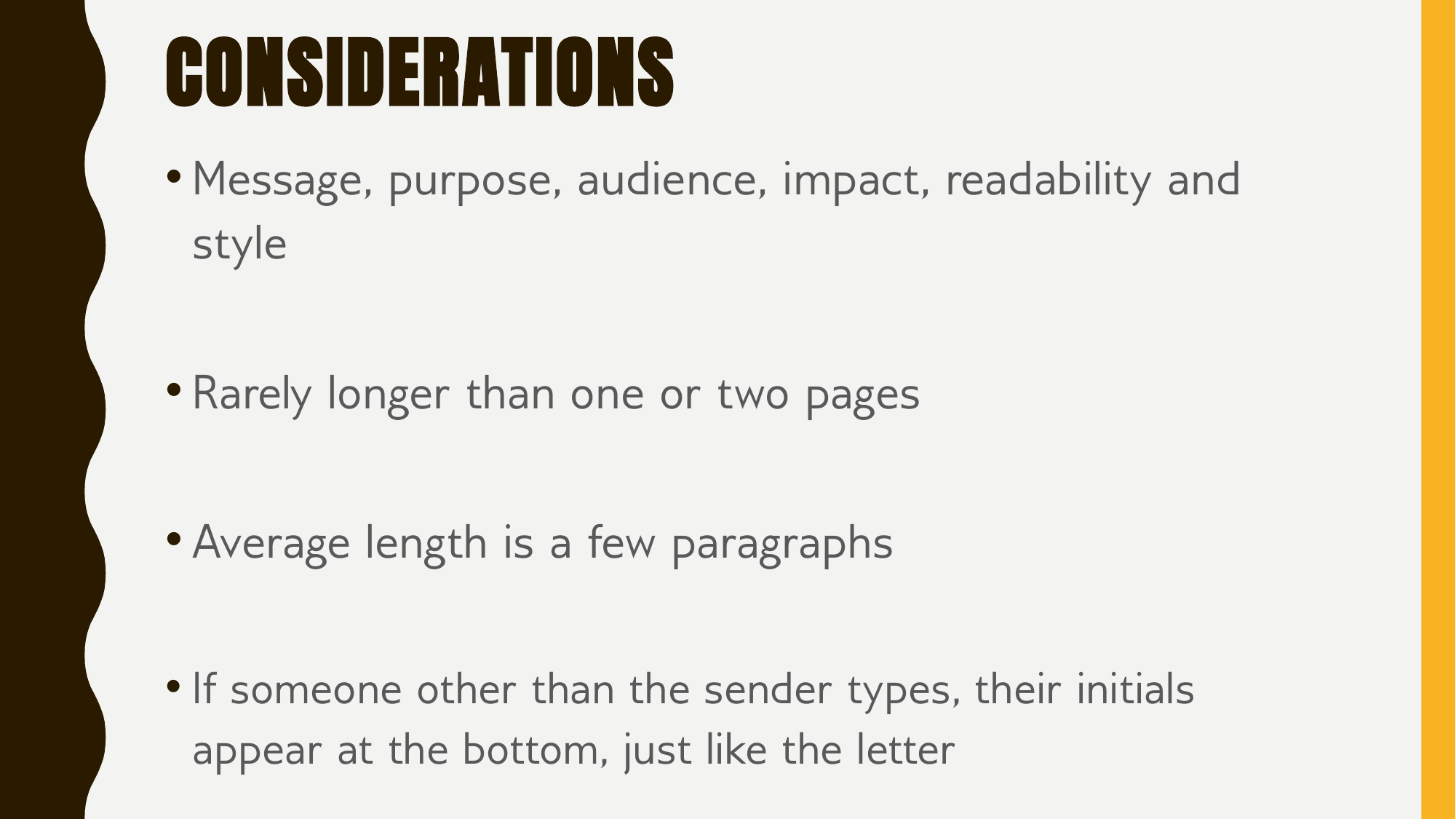

# Considerations
Message, purpose, audience, impact, readability and style

Rarely longer than one or two pages

Average length is a few paragraphs

If someone other than the sender types, their initials appear at the bottom, just like the letter